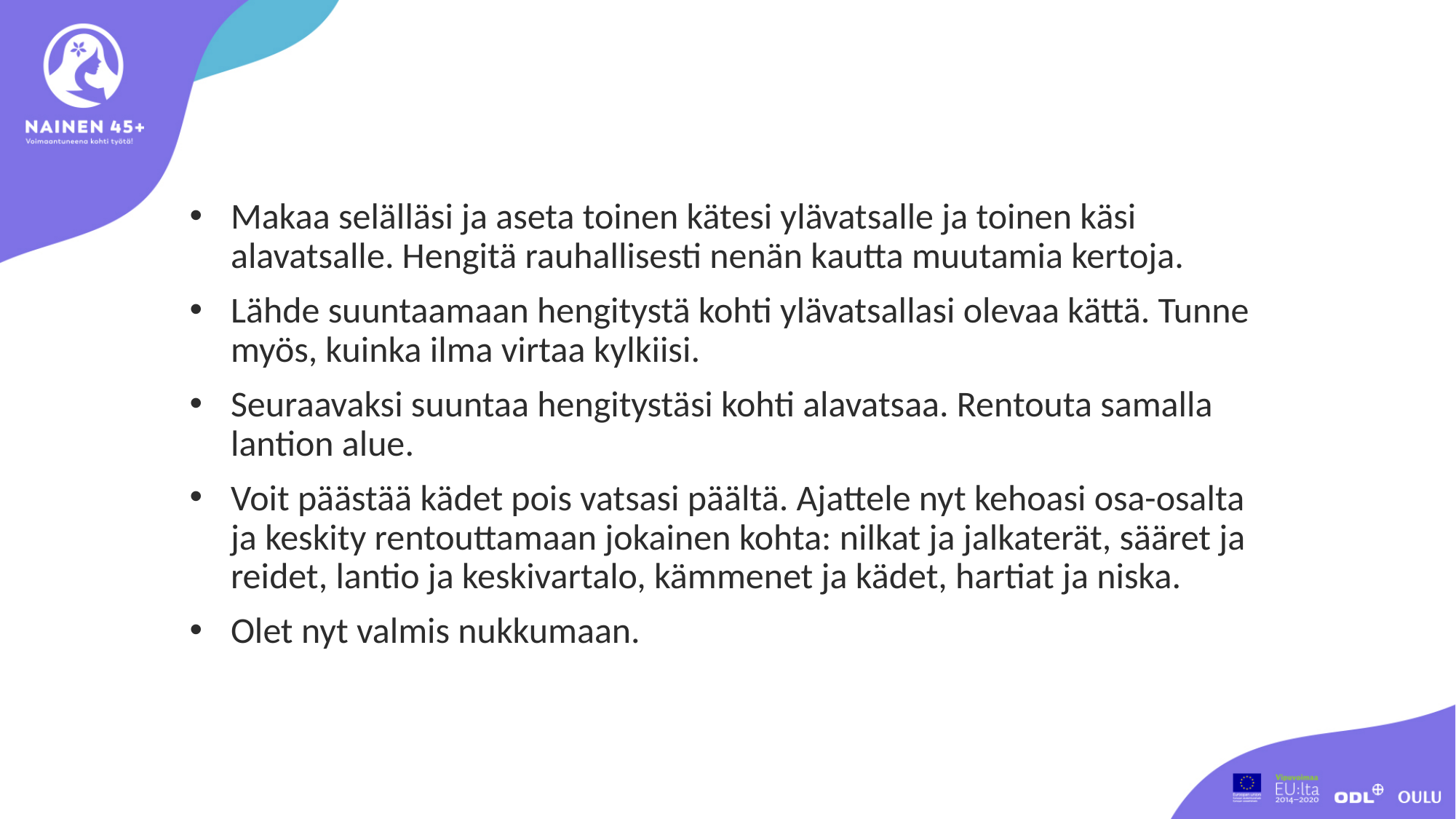

Makaa selälläsi ja aseta toinen kätesi ylävatsalle ja toinen käsi alavatsalle. Hengitä rauhallisesti nenän kautta muutamia kertoja.
Lähde suuntaamaan hengitystä kohti ylävatsallasi olevaa kättä. Tunne myös, kuinka ilma virtaa kylkiisi.
Seuraavaksi suuntaa hengitystäsi kohti alavatsaa. Rentouta samalla lantion alue.
Voit päästää kädet pois vatsasi päältä. Ajattele nyt kehoasi osa-osalta  ja keskity rentouttamaan jokainen kohta: nilkat ja jalkaterät, sääret ja reidet, lantio ja keskivartalo, kämmenet ja kädet, hartiat ja niska.
Olet nyt valmis nukkumaan.